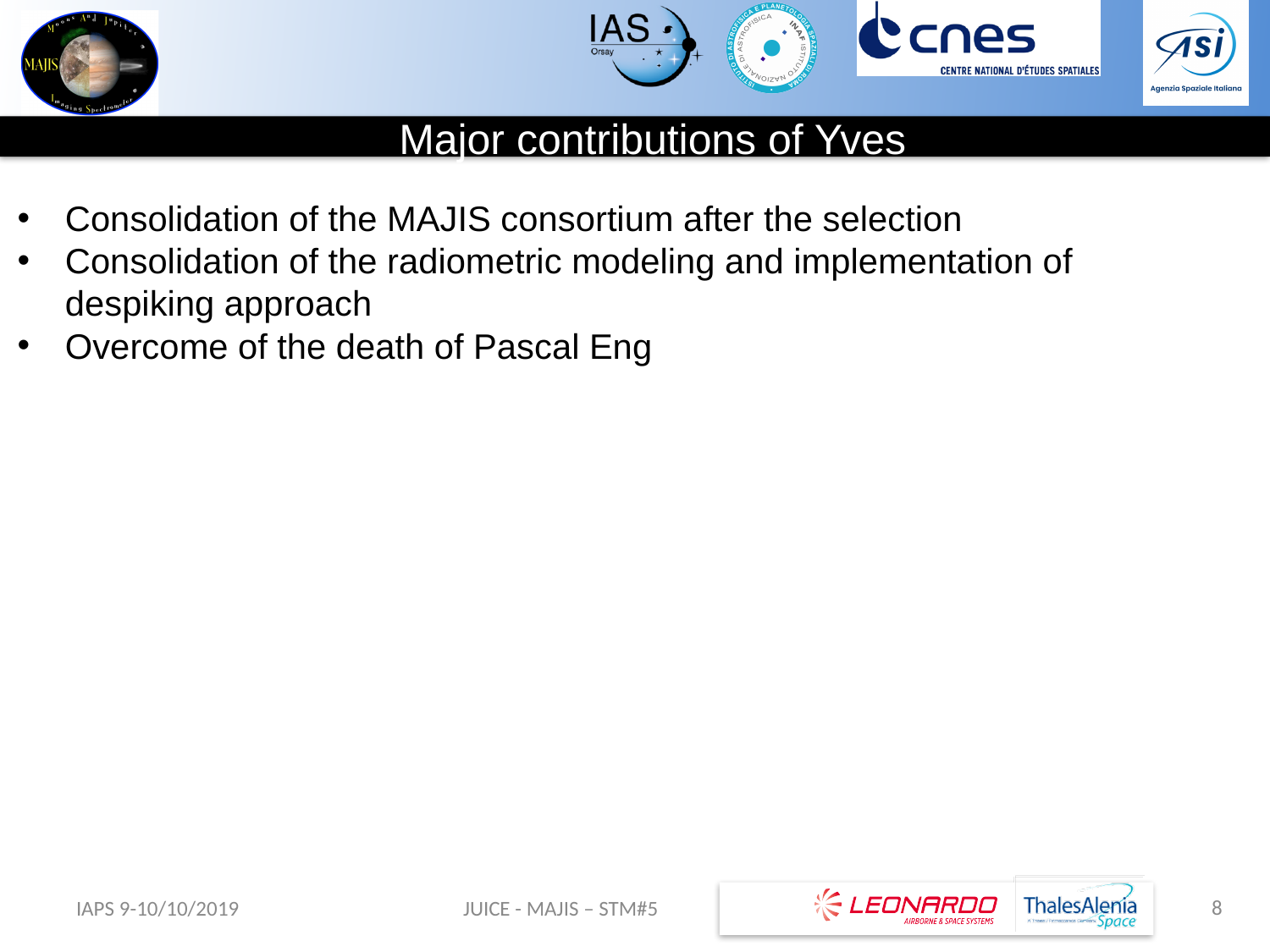

Major contributions of Yves
Consolidation of the MAJIS consortium after the selection
Consolidation of the radiometric modeling and implementation of despiking approach
Overcome of the death of Pascal Eng
8
IAPS 9-10/10/2019
JUICE - MAJIS – STM#5